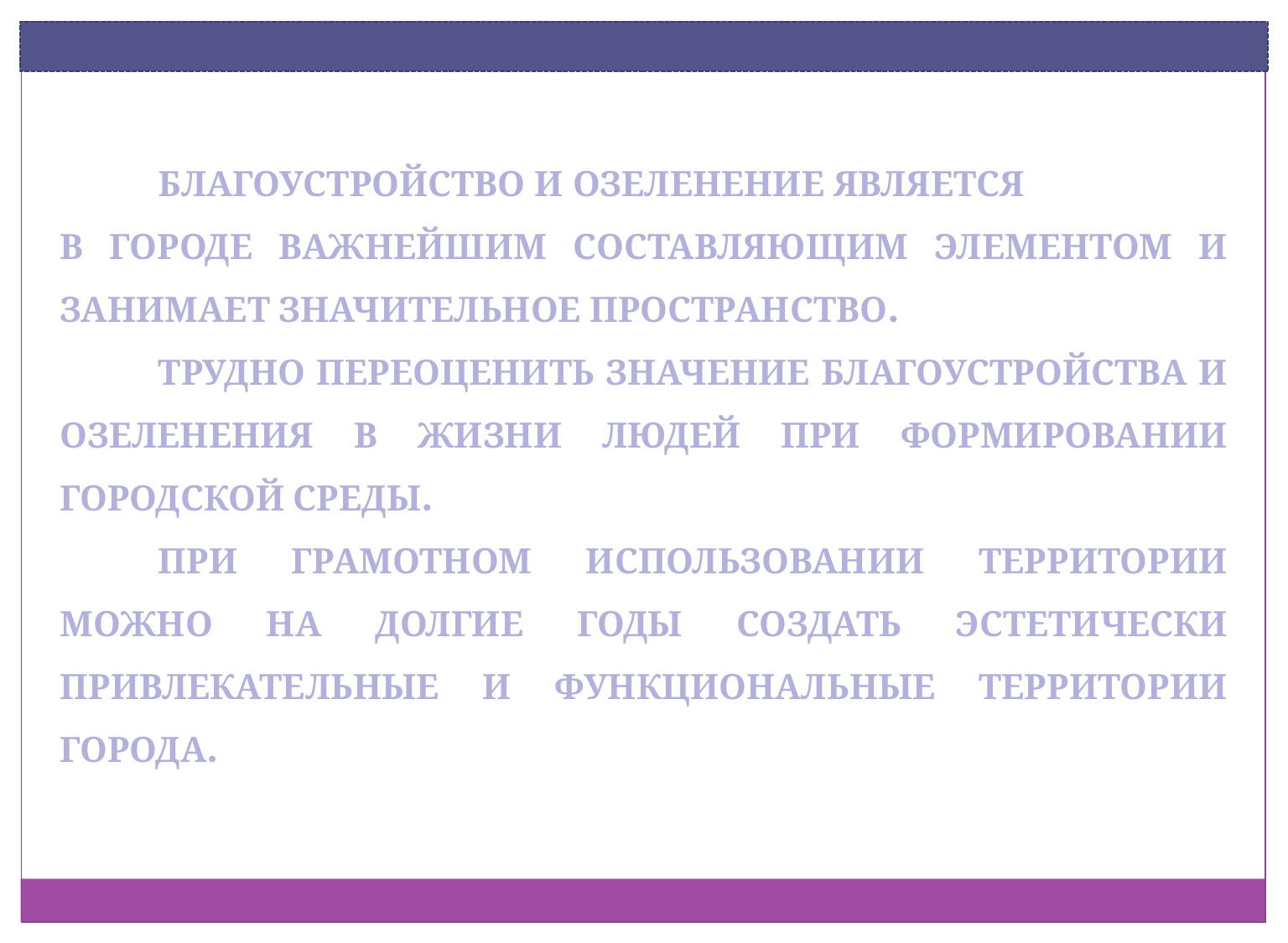

БЛАГОУСТРОЙСТВО И ОЗЕЛЕНЕНИЕ ЯВЛЯЕТСЯ                       В ГОРОДЕ ВАЖНЕЙШИМ СОСТАВЛЯЮЩИМ ЭЛЕМЕНТОМ И ЗАНИМАЕТ ЗНАЧИТЕЛЬНОЕ ПРОСТРАНСТВО.
ТРУДНО ПЕРЕОЦЕНИТЬ ЗНАЧЕНИЕ БЛАГОУСТРОЙСТВА И ОЗЕЛЕНЕНИЯ В ЖИЗНИ ЛЮДЕЙ ПРИ ФОРМИРОВАНИИ ГОРОДСКОЙ СРЕДЫ.
ПРИ ГРАМОТНОМ ИСПОЛЬЗОВАНИИ ТЕРРИТОРИИ МОЖНО НА ДОЛГИЕ ГОДЫ СОЗДАТЬ ЭСТЕТИЧЕСКИ ПРИВЛЕКАТЕЛЬНЫЕ И ФУНКЦИОНАЛЬНЫЕ ТЕРРИТОРИИ ГОРОДА.